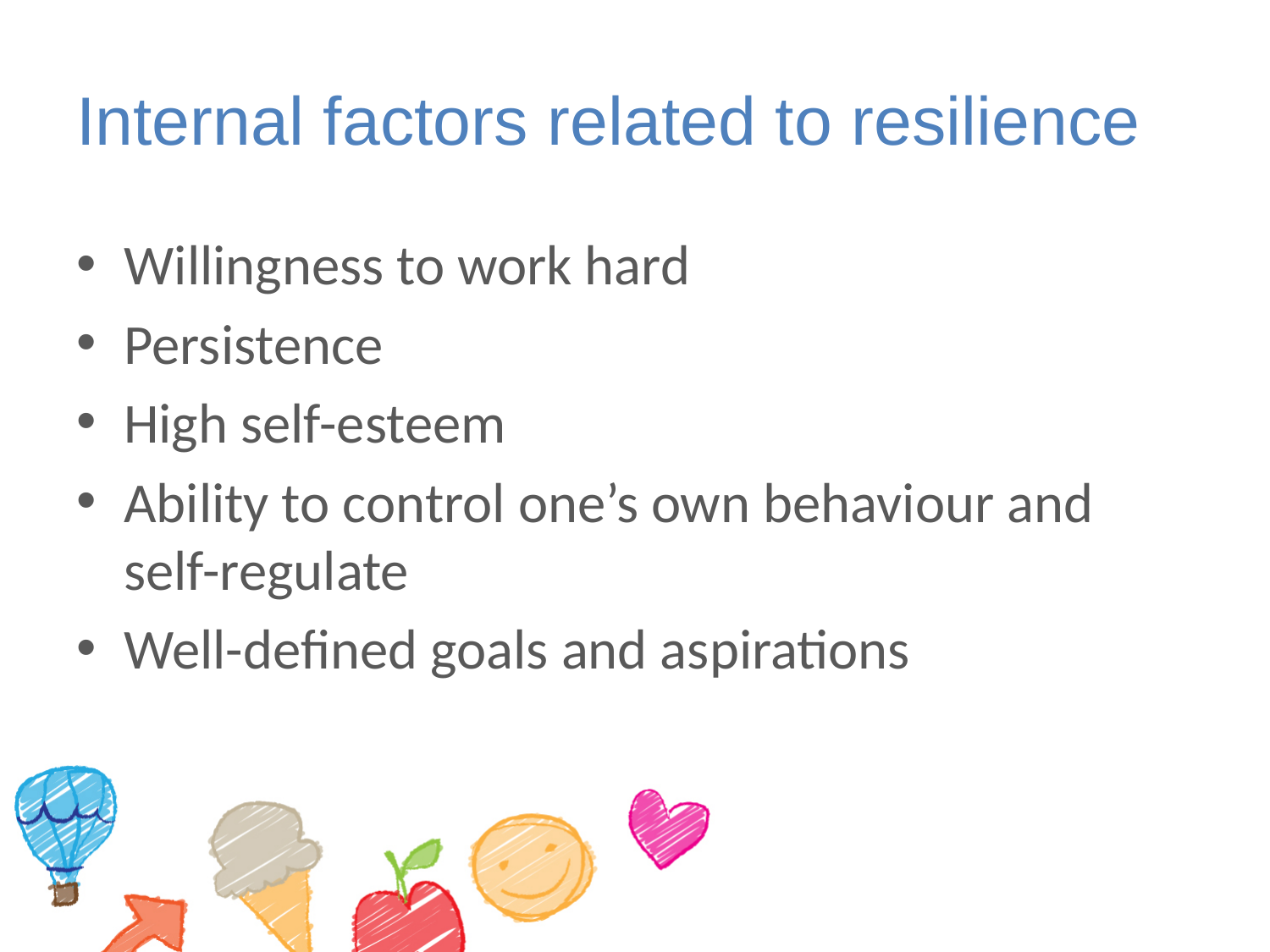

# Internal factors related to resilience
Willingness to work hard
Persistence
High self-esteem
Ability to control one’s own behaviour and self-regulate
Well-defined goals and aspirations